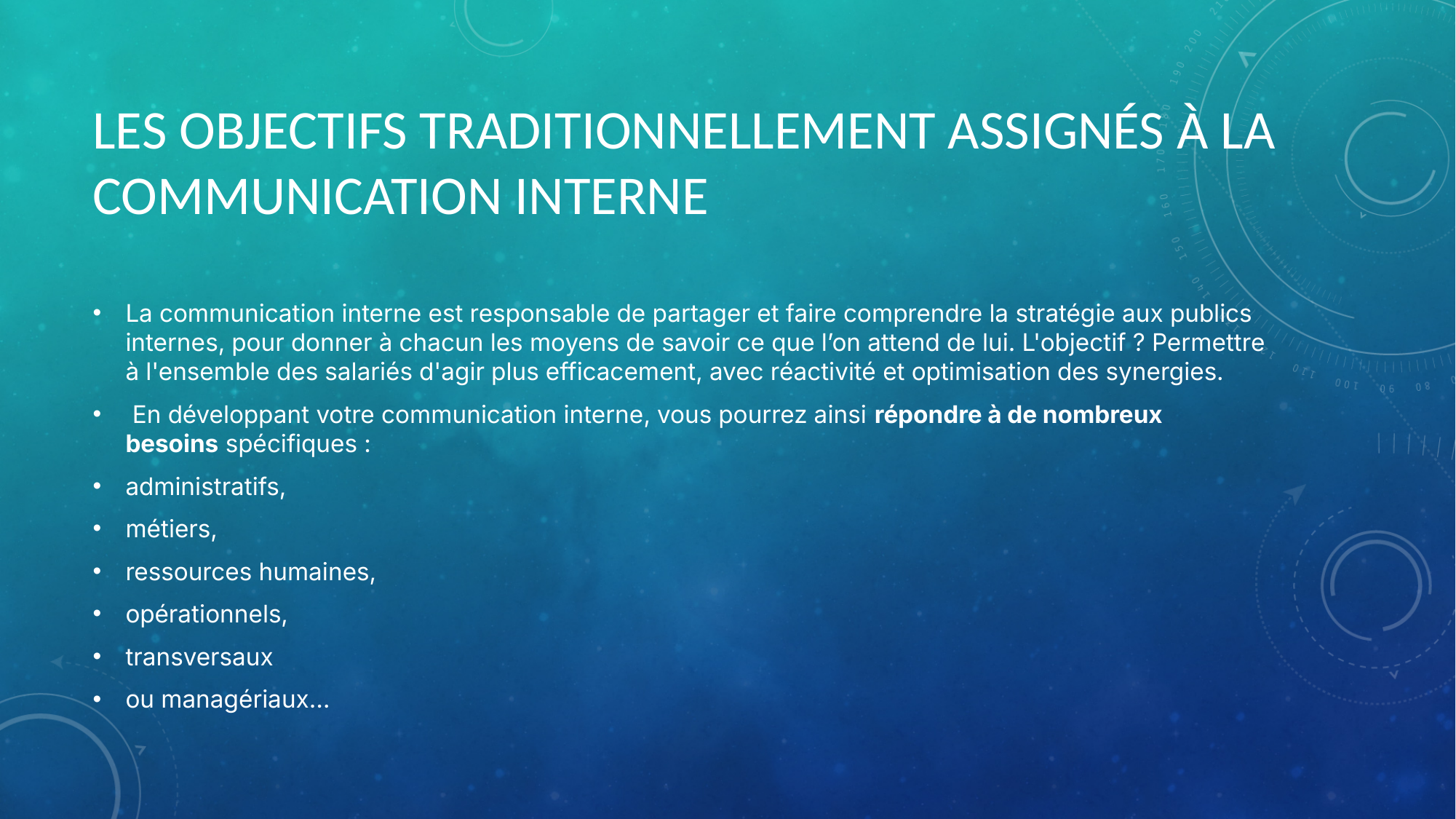

# Les objectifs traditionnellement assignés à la communication interne
La communication interne est responsable de partager et faire comprendre la stratégie aux publics internes, pour donner à chacun les moyens de savoir ce que l’on attend de lui. L'objectif ? Permettre à l'ensemble des salariés d'agir plus efficacement, avec réactivité et optimisation des synergies.
 En développant votre communication interne, vous pourrez ainsi répondre à de nombreux besoins spécifiques :
administratifs,
métiers,
ressources humaines,
opérationnels,
transversaux
ou managériaux…